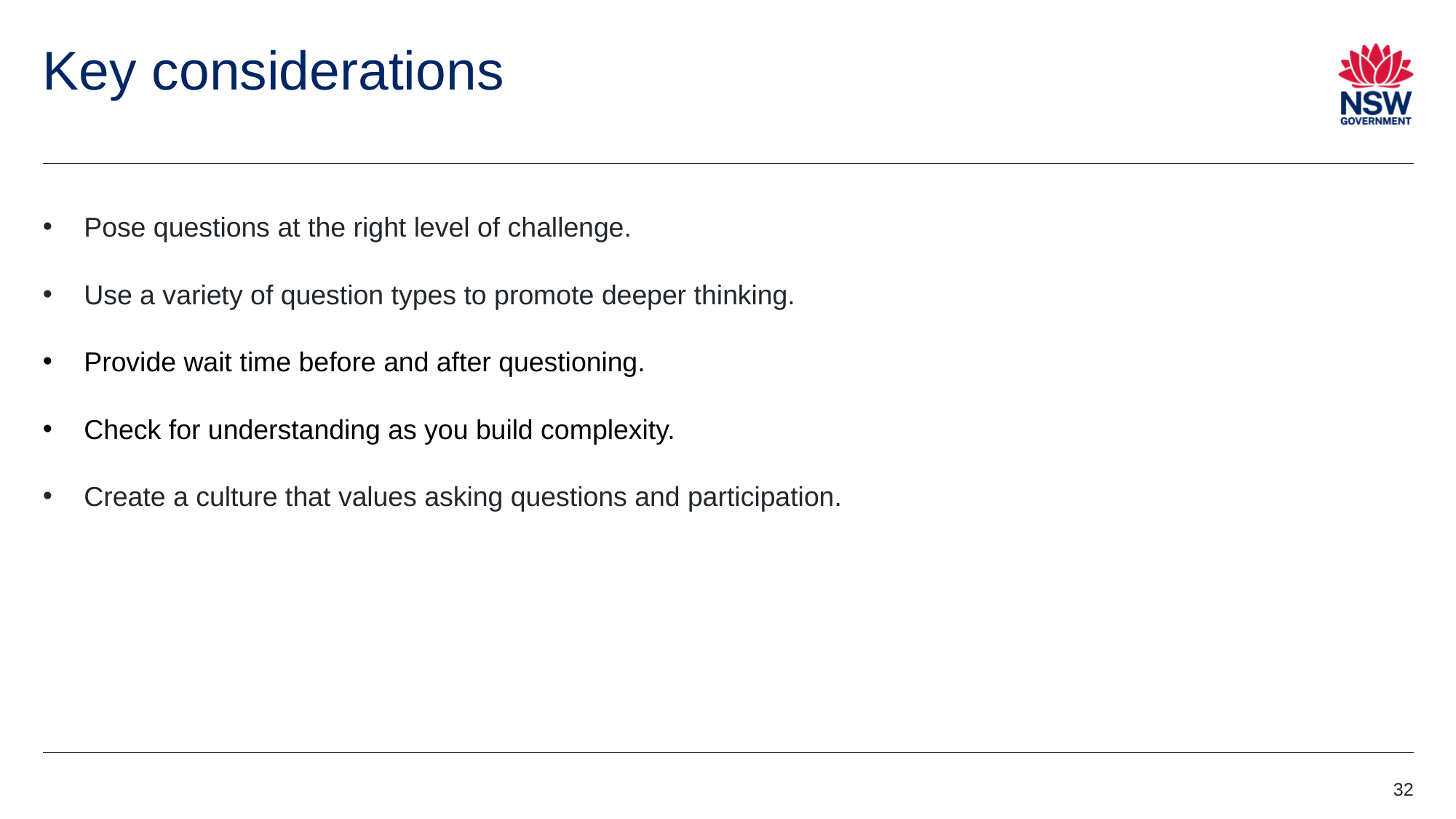

# Key considerations
Pose questions at the right level of challenge.
Use a variety of question types to promote deeper thinking.
Provide wait time before and after questioning.
Check for understanding as you build complexity.
Create a culture that values asking questions and participation.
32